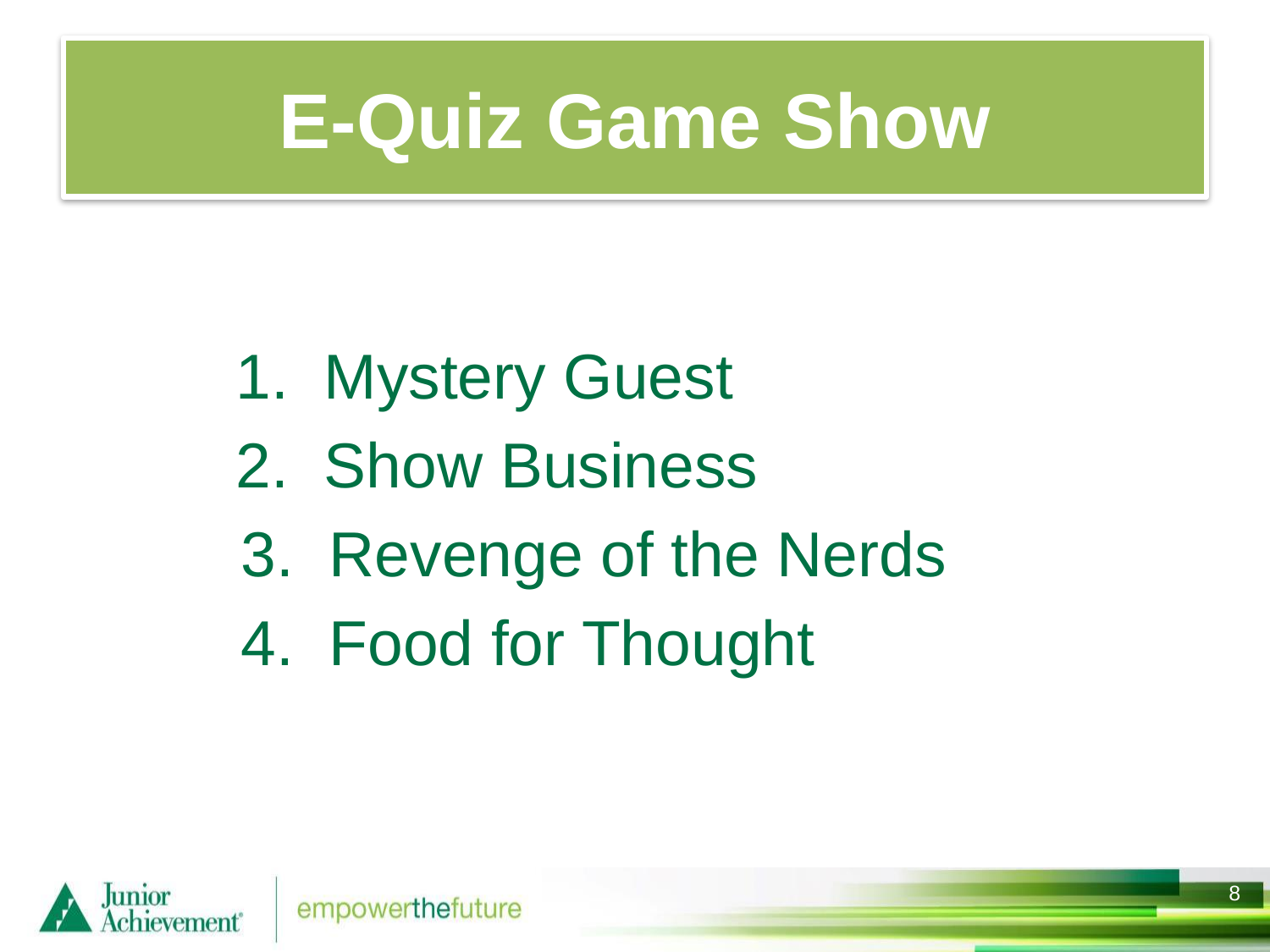

# E-Quiz Game Show

	1.  Mystery Guest
	2.  Show Business
   3.  Revenge of the Nerds
   4.  Food for Thought

8